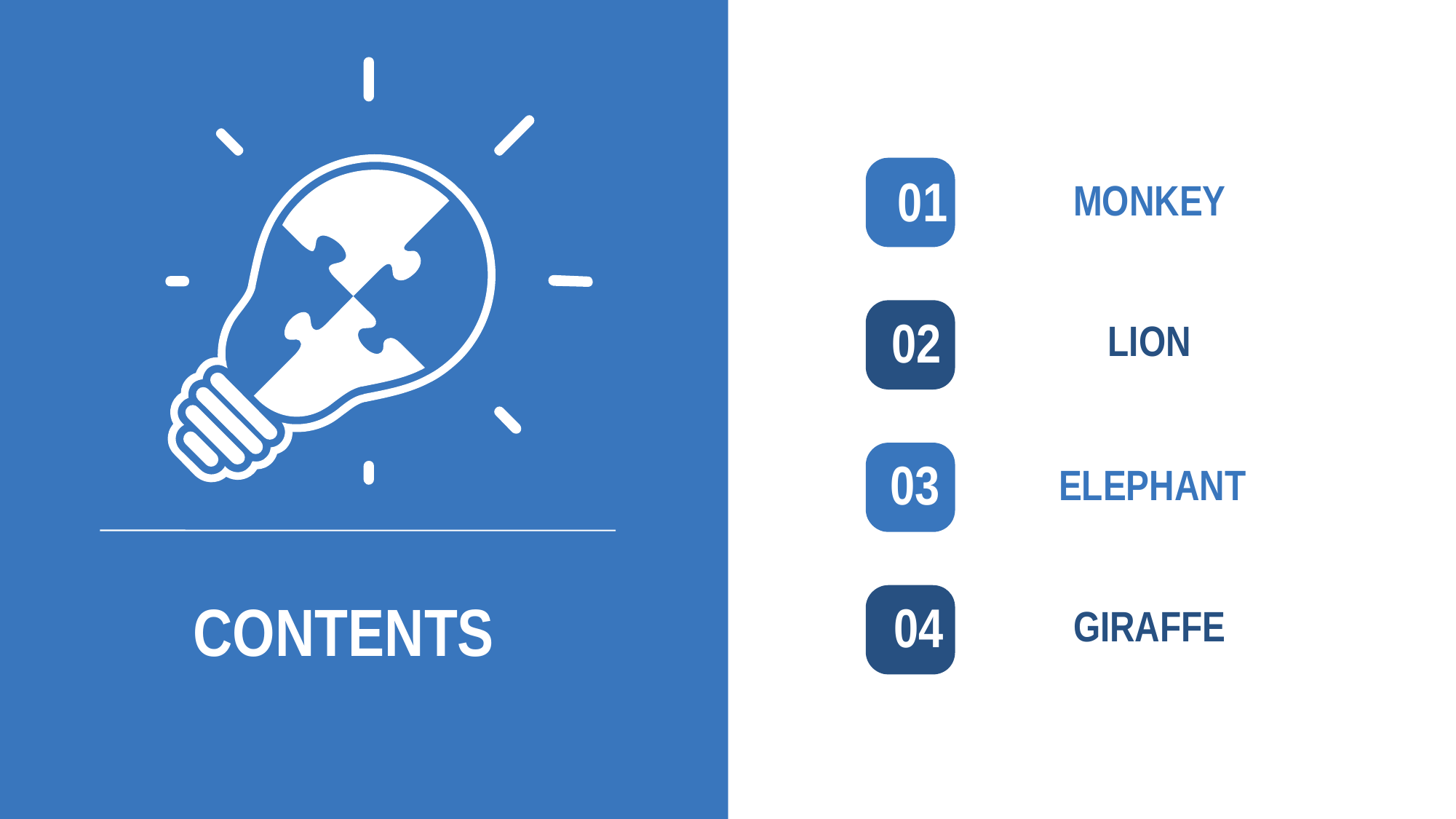

01
MONKEY

02
LION

03
ELEPHANT
CONTENTS

04
GIRAFFE